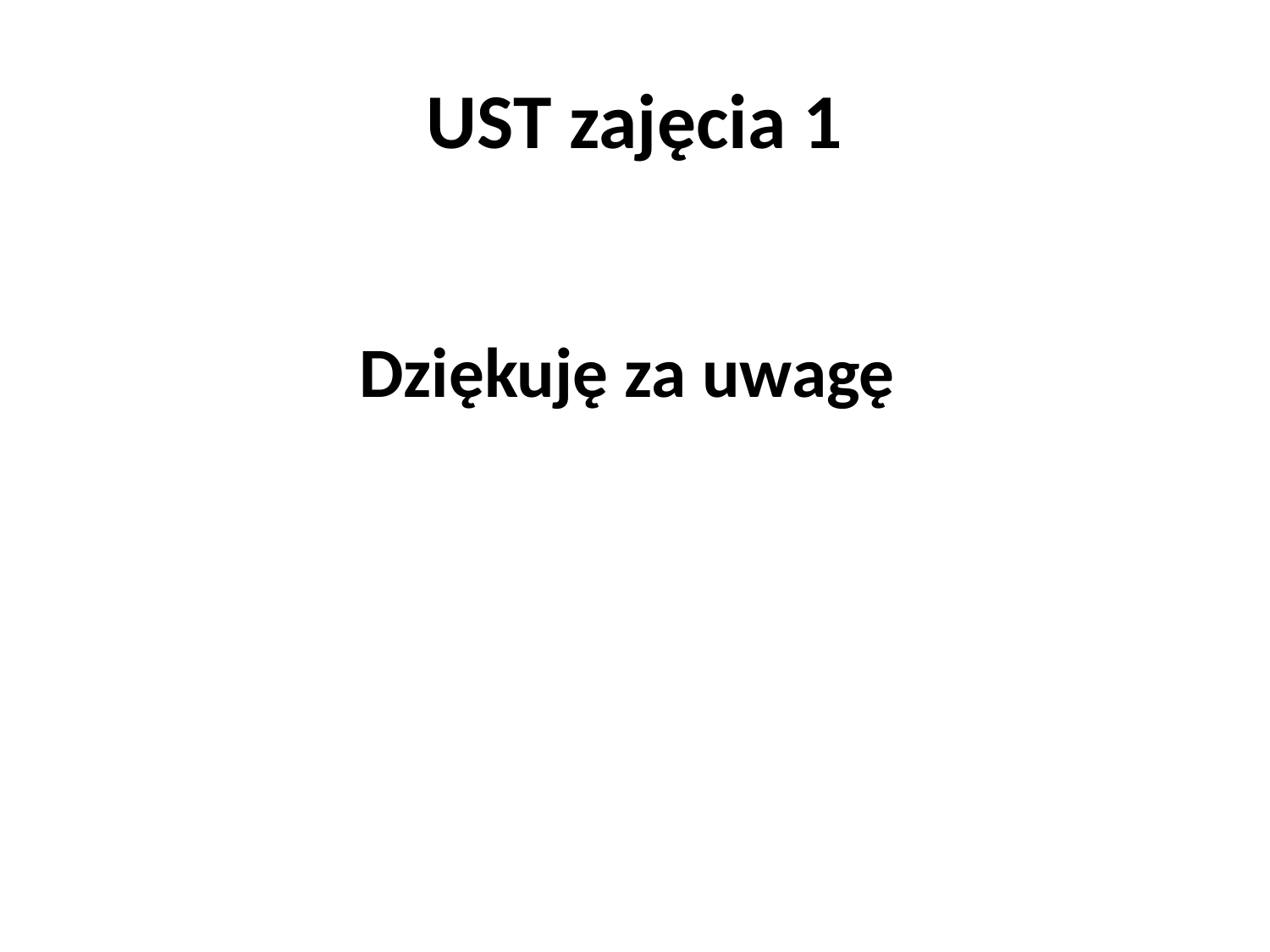

# UST zajęcia 1

Dziękuję za uwagę